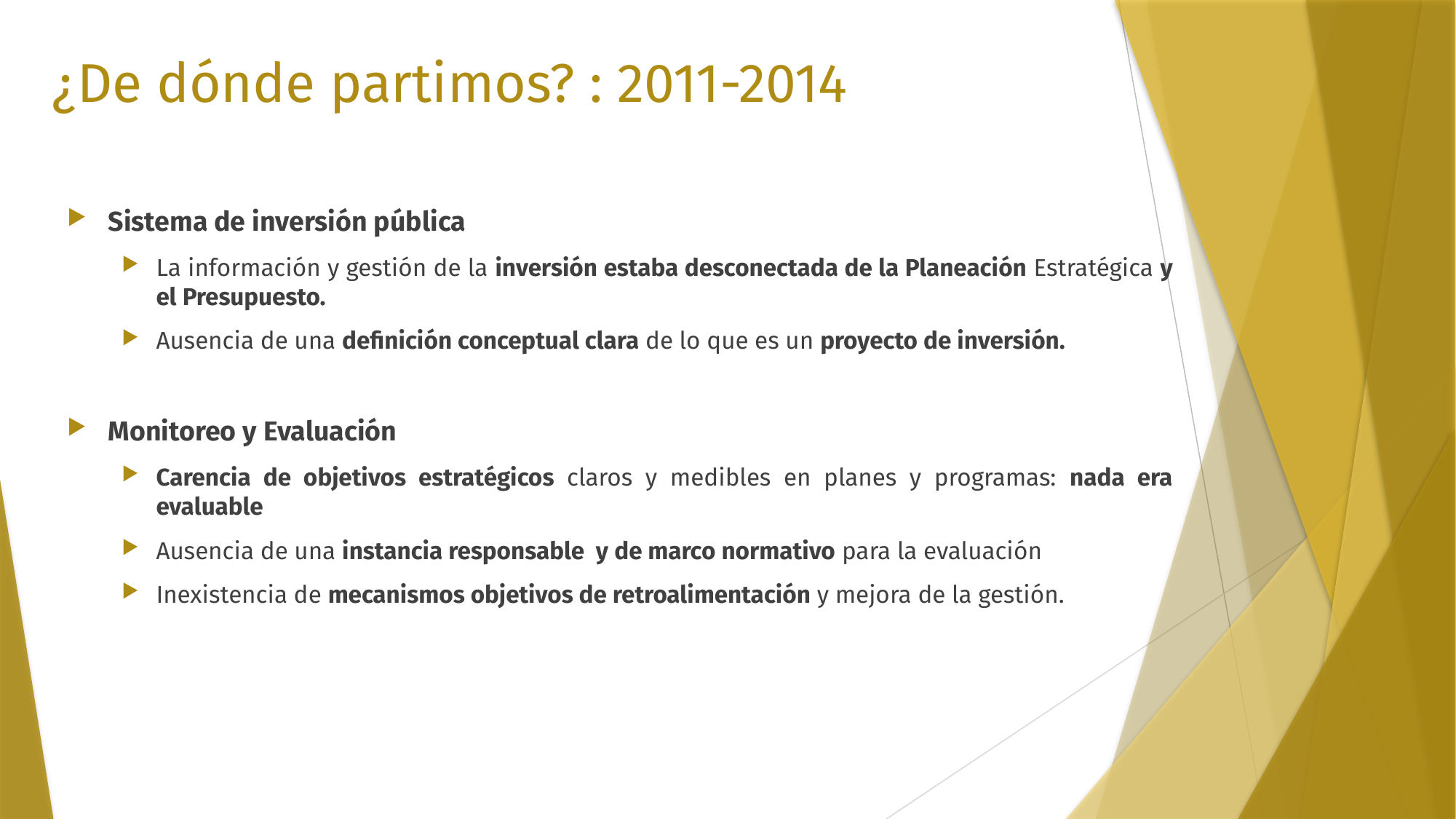

# ¿De dónde partimos? : 2011-2014

Sistema de inversión pública
La información y gestión de la inversión estaba desconectada de la Planeación Estratégica y el Presupuesto.
Ausencia de una definición conceptual clara de lo que es un proyecto de inversión.

Monitoreo y Evaluación
Carencia de objetivos estratégicos claros y medibles en planes y programas: nada era evaluable
Ausencia de una instancia responsable  y de marco normativo para la evaluación
Inexistencia de mecanismos objetivos de retroalimentación y mejora de la gestión.